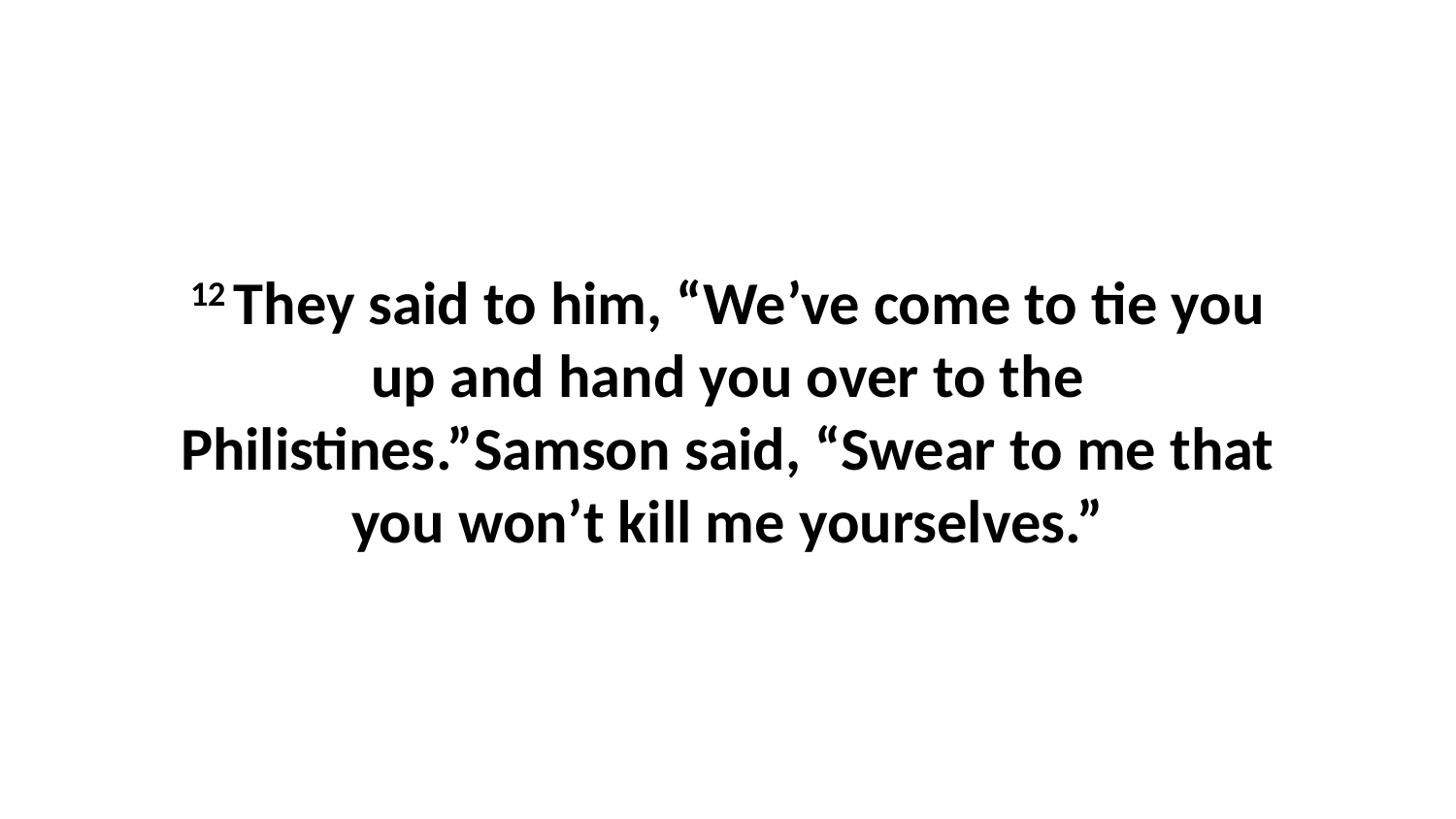

12 They said to him, “We’ve come to tie you up and hand you over to the Philistines.”Samson said, “Swear to me that you won’t kill me yourselves.”